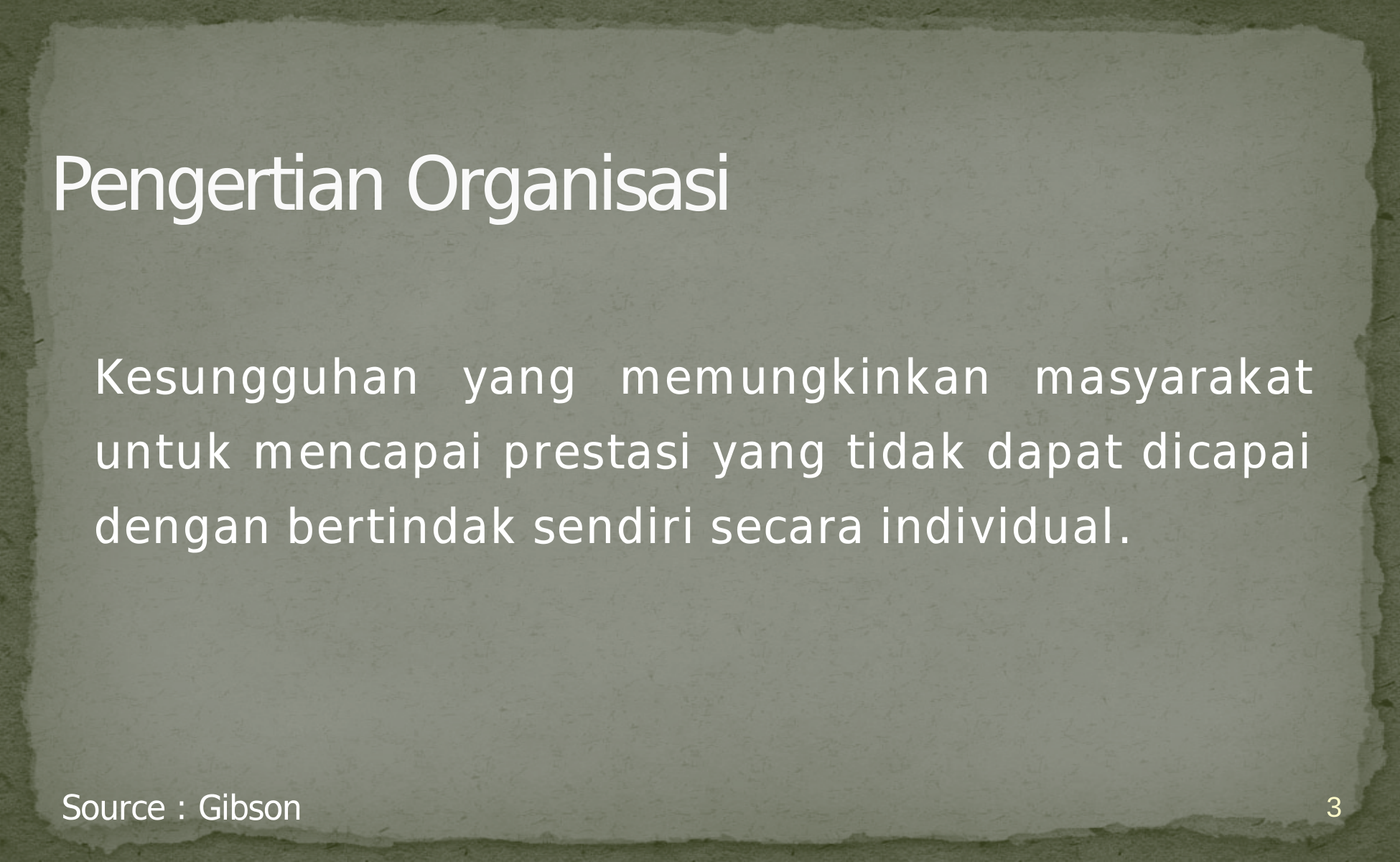

# Pengertian Organisasi
Kesungguhan yang memungkinkan masyarakat untuk mencapai prestasi yang tidak dapat dicapai dengan bertindak sendiri secara individual.
3
Source : Gibson